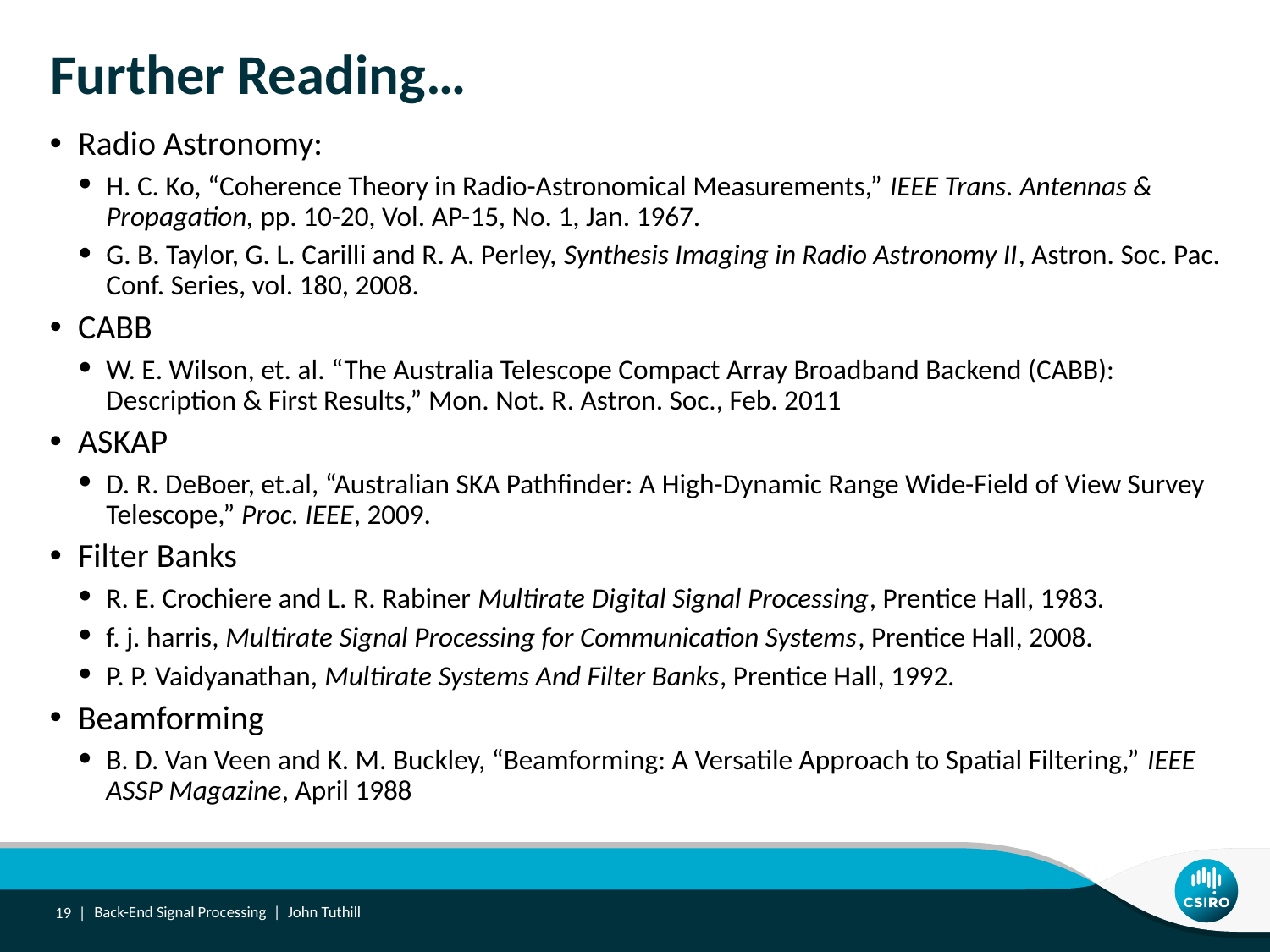

Further Reading…
Radio Astronomy:
H. C. Ko, “Coherence Theory in Radio-Astronomical Measurements,” IEEE Trans. Antennas & Propagation, pp. 10-20, Vol. AP-15, No. 1, Jan. 1967.
G. B. Taylor, G. L. Carilli and R. A. Perley, Synthesis Imaging in Radio Astronomy II, Astron. Soc. Pac. Conf. Series, vol. 180, 2008.
CABB
W. E. Wilson, et. al. “The Australia Telescope Compact Array Broadband Backend (CABB): Description & First Results,” Mon. Not. R. Astron. Soc., Feb. 2011
ASKAP
D. R. DeBoer, et.al, “Australian SKA Pathfinder: A High-Dynamic Range Wide-Field of View Survey Telescope,” Proc. IEEE, 2009.
Filter Banks
R. E. Crochiere and L. R. Rabiner Multirate Digital Signal Processing, Prentice Hall, 1983.
f. j. harris, Multirate Signal Processing for Communication Systems, Prentice Hall, 2008.
P. P. Vaidyanathan, Multirate Systems And Filter Banks, Prentice Hall, 1992.
Beamforming
B. D. Van Veen and K. M. Buckley, “Beamforming: A Versatile Approach to Spatial Filtering,” IEEE ASSP Magazine, April 1988
19  |
Back-End Signal Processing  |  John Tuthill